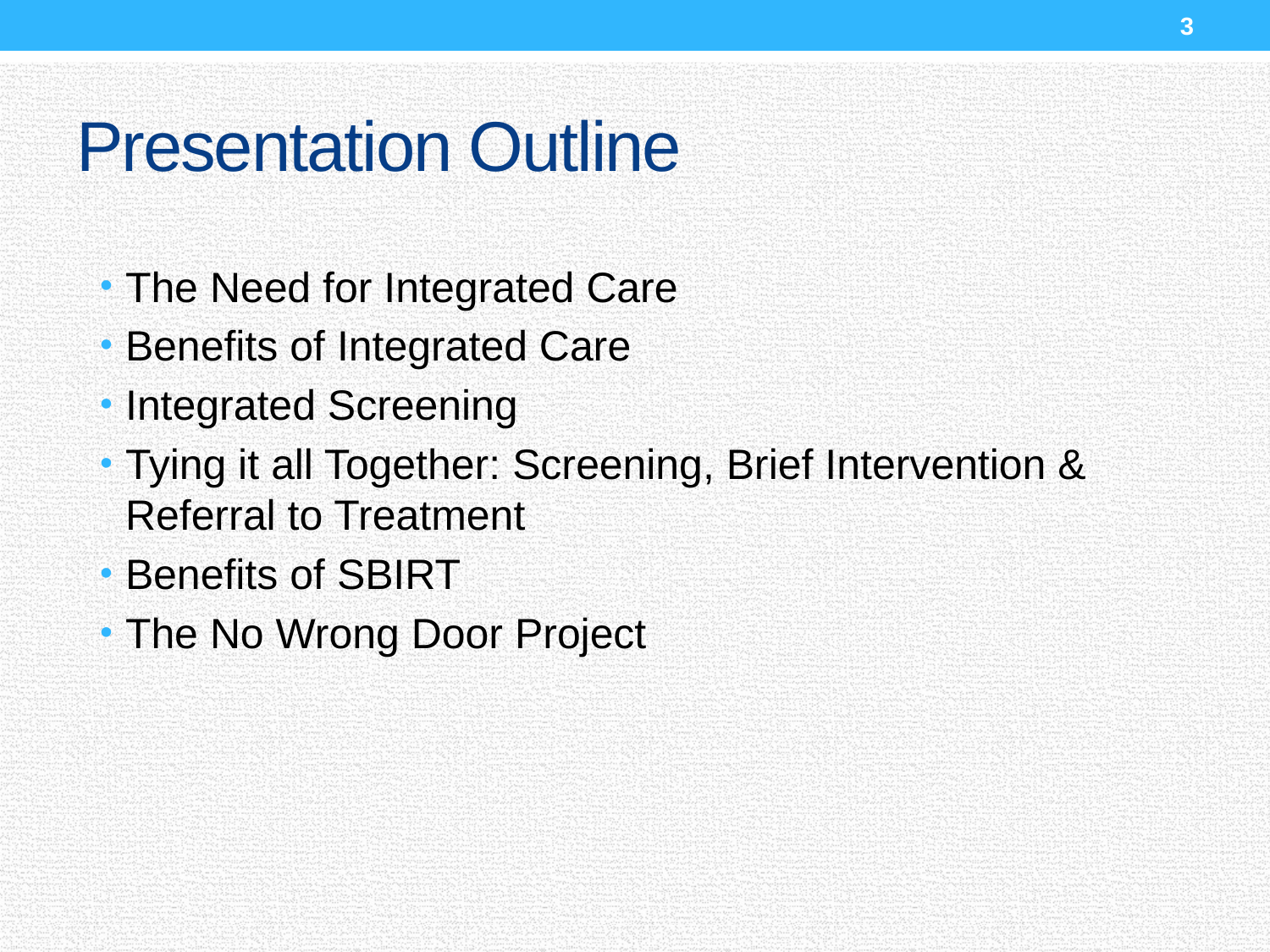

3
# Presentation Outline
The Need for Integrated Care
Benefits of Integrated Care
Integrated Screening
Tying it all Together: Screening, Brief Intervention & Referral to Treatment
Benefits of SBIRT
The No Wrong Door Project